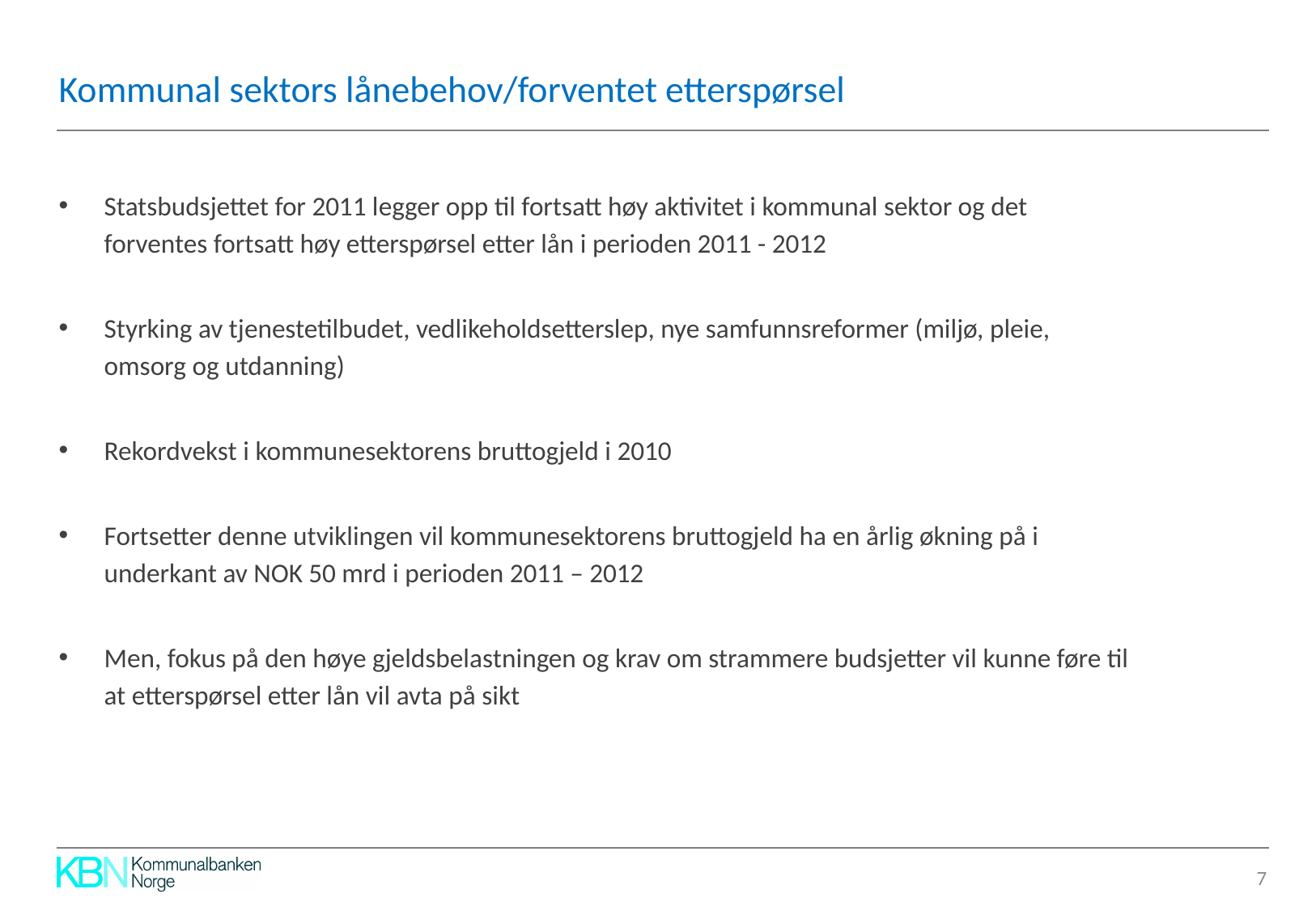

# Kommunal sektors lånebehov/forventet etterspørsel
Statsbudsjettet for 2011 legger opp til fortsatt høy aktivitet i kommunal sektor og det forventes fortsatt høy etterspørsel etter lån i perioden 2011 - 2012

Styrking av tjenestetilbudet, vedlikeholdsetterslep, nye samfunnsreformer (miljø, pleie, omsorg og utdanning)

Rekordvekst i kommunesektorens bruttogjeld i 2010

Fortsetter denne utviklingen vil kommunesektorens bruttogjeld ha en årlig økning på i underkant av NOK 50 mrd i perioden 2011 – 2012

Men, fokus på den høye gjeldsbelastningen og krav om strammere budsjetter vil kunne føre til at etterspørsel etter lån vil avta på sikt

7